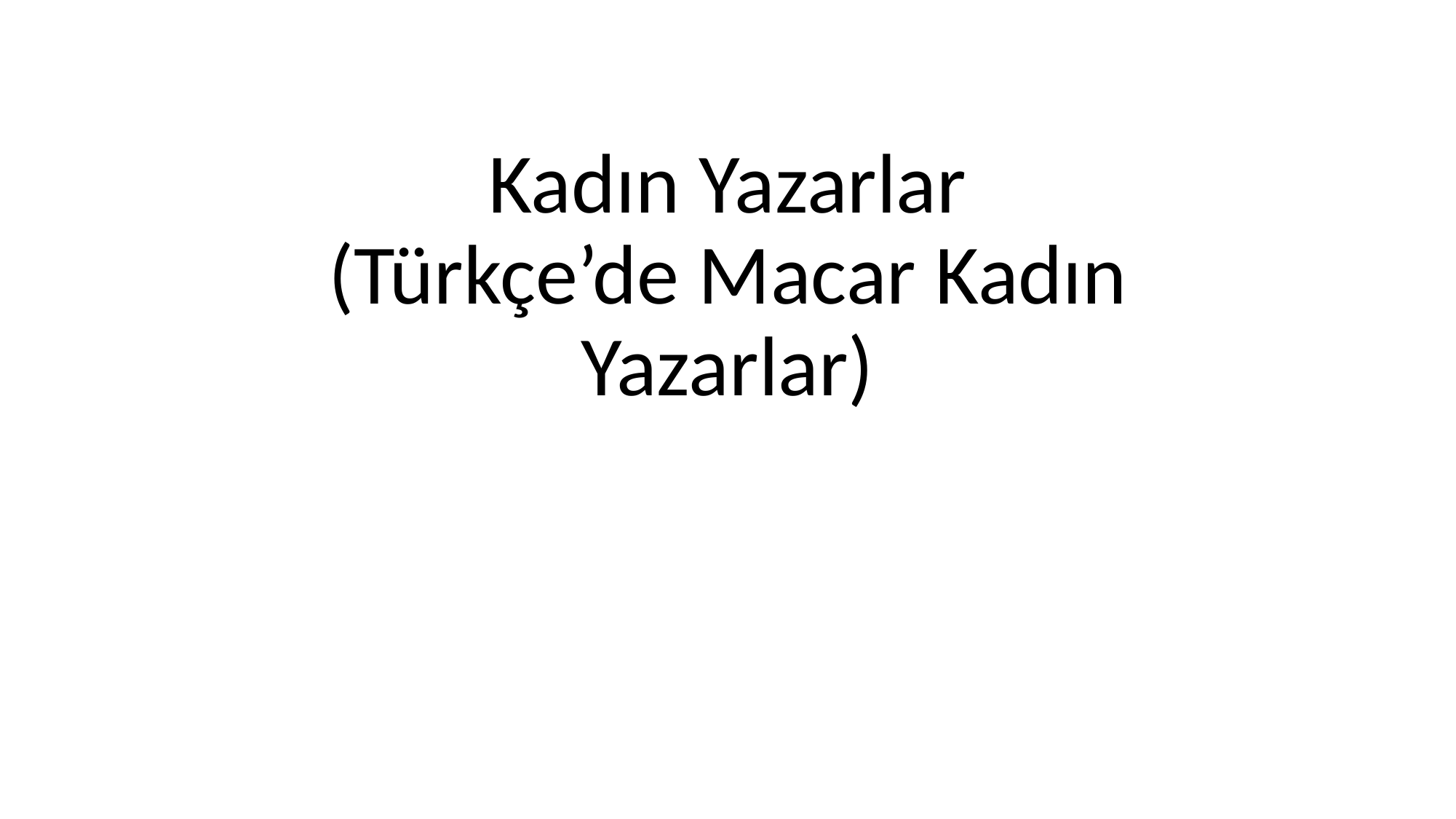

# Kadın Yazarlar (Türkçe’de Macar Kadın Yazarlar)